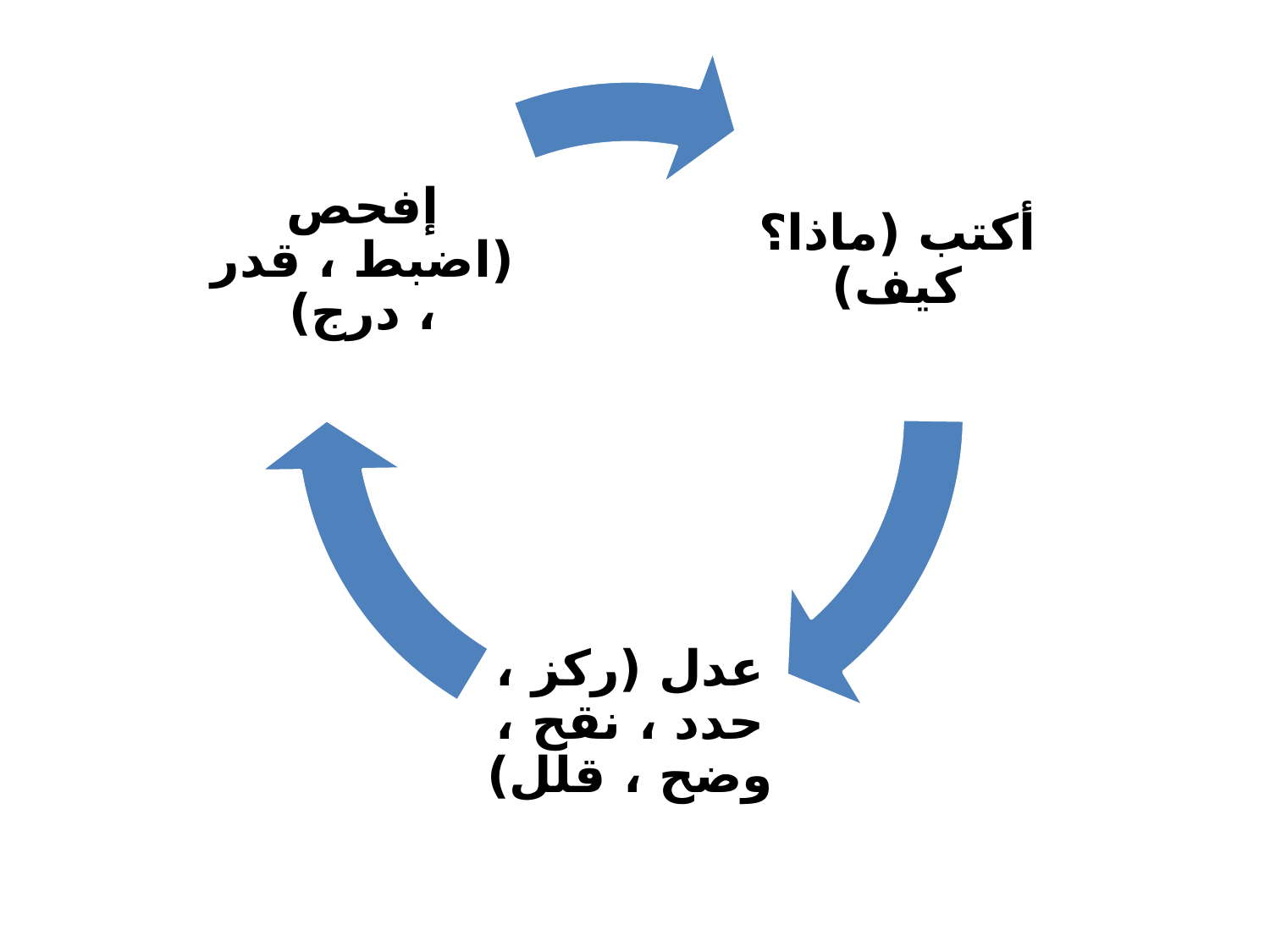

أكتب (ماذا؟ كيف)
عدل (ركز ، حدد ، نقح ، وضح ، قلل)
إفحص (اضبط ، قدر ، درج)